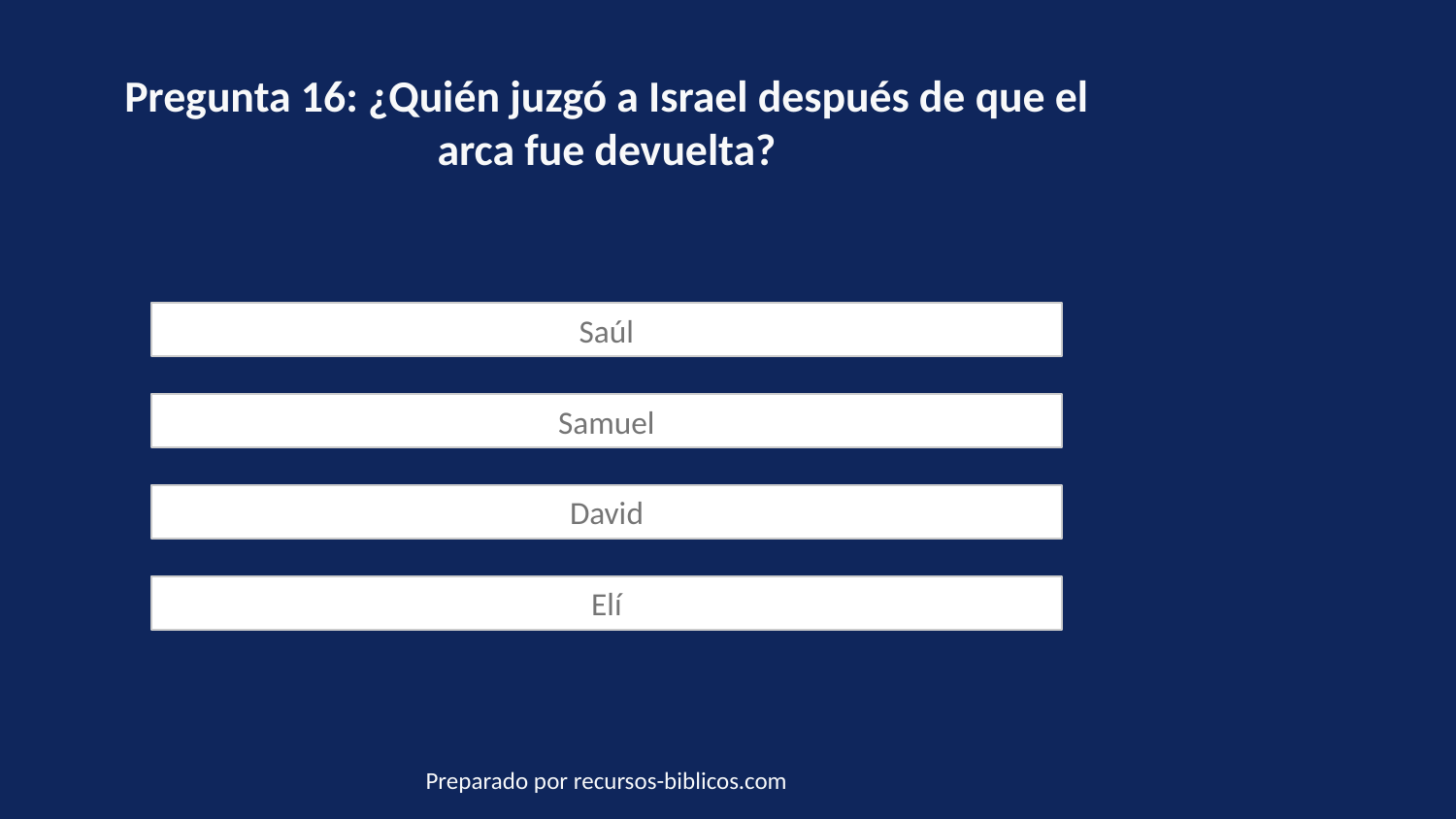

Pregunta 16: ¿Quién juzgó a Israel después de que el arca fue devuelta?
Saúl
Samuel
David
Elí
Preparado por recursos-biblicos.com